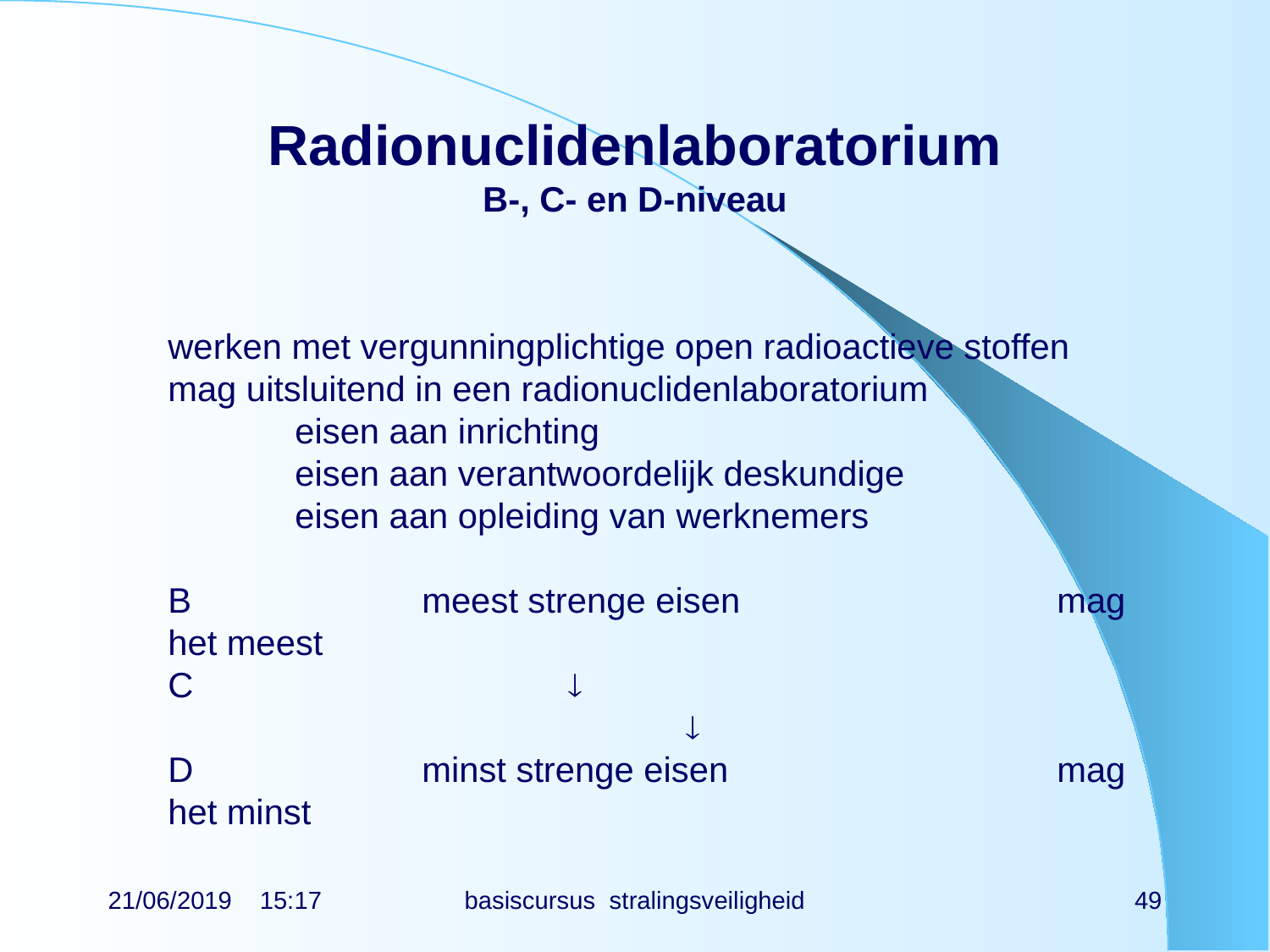

# Radionuclidenlaboratorium B-, C- en D-niveau

werken met vergunningplichtige open radioactieve stoffen
mag uitsluitend in een radionuclidenlaboratorium
	eisen aan inrichting
	eisen aan verantwoordelijk deskundige
	eisen aan opleiding van werknemers

B		meest strenge eisen			mag het meest
C		               ↓			           					 ↓
D		minst strenge eisen			mag het minst
21/06/2019    15:17
basiscursus  stralingsveiligheid
49